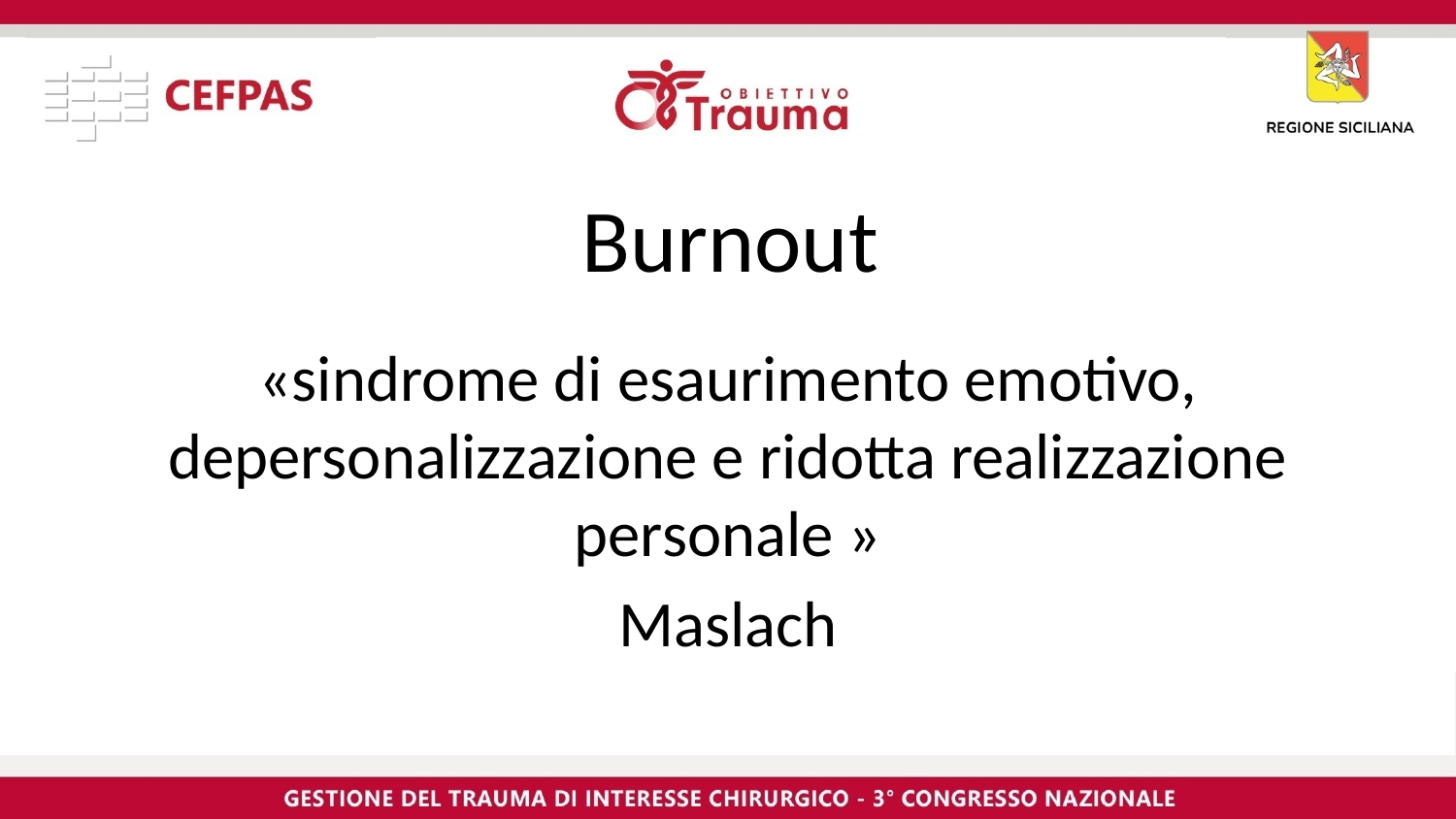

# Burnout
«sindrome di esaurimento emotivo, depersonalizzazione e ridotta realizzazione personale »
Maslach